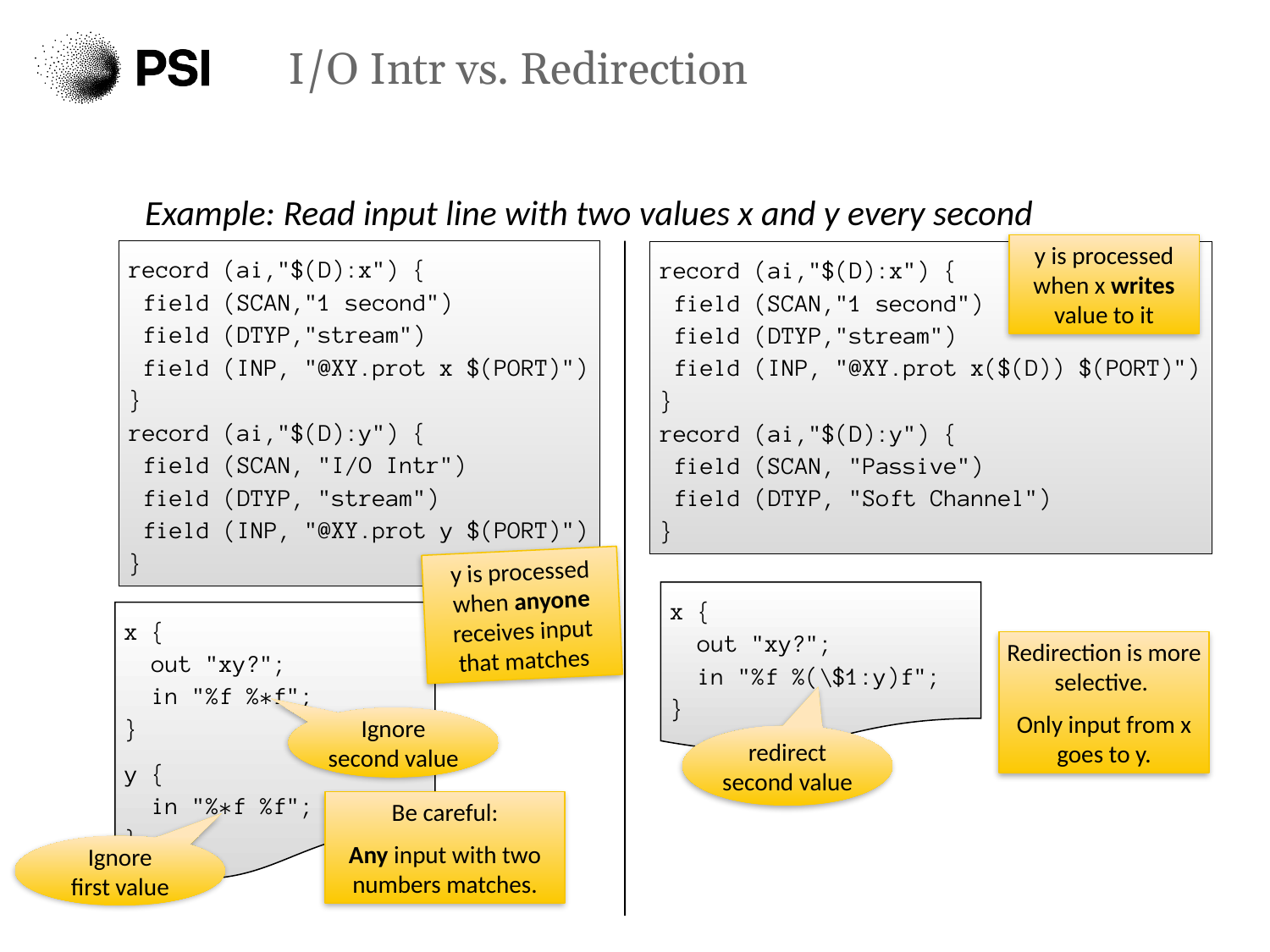

# I/O Intr vs. Redirection
Example: Read input line with two values x and y every second

y is processed when x writes value to it
record (ai,"$(D):x") {
 field (SCAN,"1 second")
 field (DTYP,"stream")
 field (INP, "@XY.prot x $(PORT)")
}
record (ai,"$(D):y") {
 field (SCAN, "I/O Intr")
 field (DTYP, "stream")
 field (INP, "@XY.prot y $(PORT)")
}

record (ai,"$(D):x") {
 field (SCAN,"1 second")
 field (DTYP,"stream")
 field (INP, "@XY.prot x($(D)) $(PORT)")
}
record (ai,"$(D):y") {
 field (SCAN, "Passive")
 field (DTYP, "Soft Channel")
}
y is processed when anyone receives input
that matches
x {
  out "xy?";
  in "%f %(\$1:y)f";
}
x {
  out "xy?";
  in "%f %*f";
}
y {
  in "%*f %f";
}
Redirection is more selective.
Only input from x goes to y.
Ignore
second value
redirect
second value
Be careful:
Any input with two numbers matches.
Ignore
first value